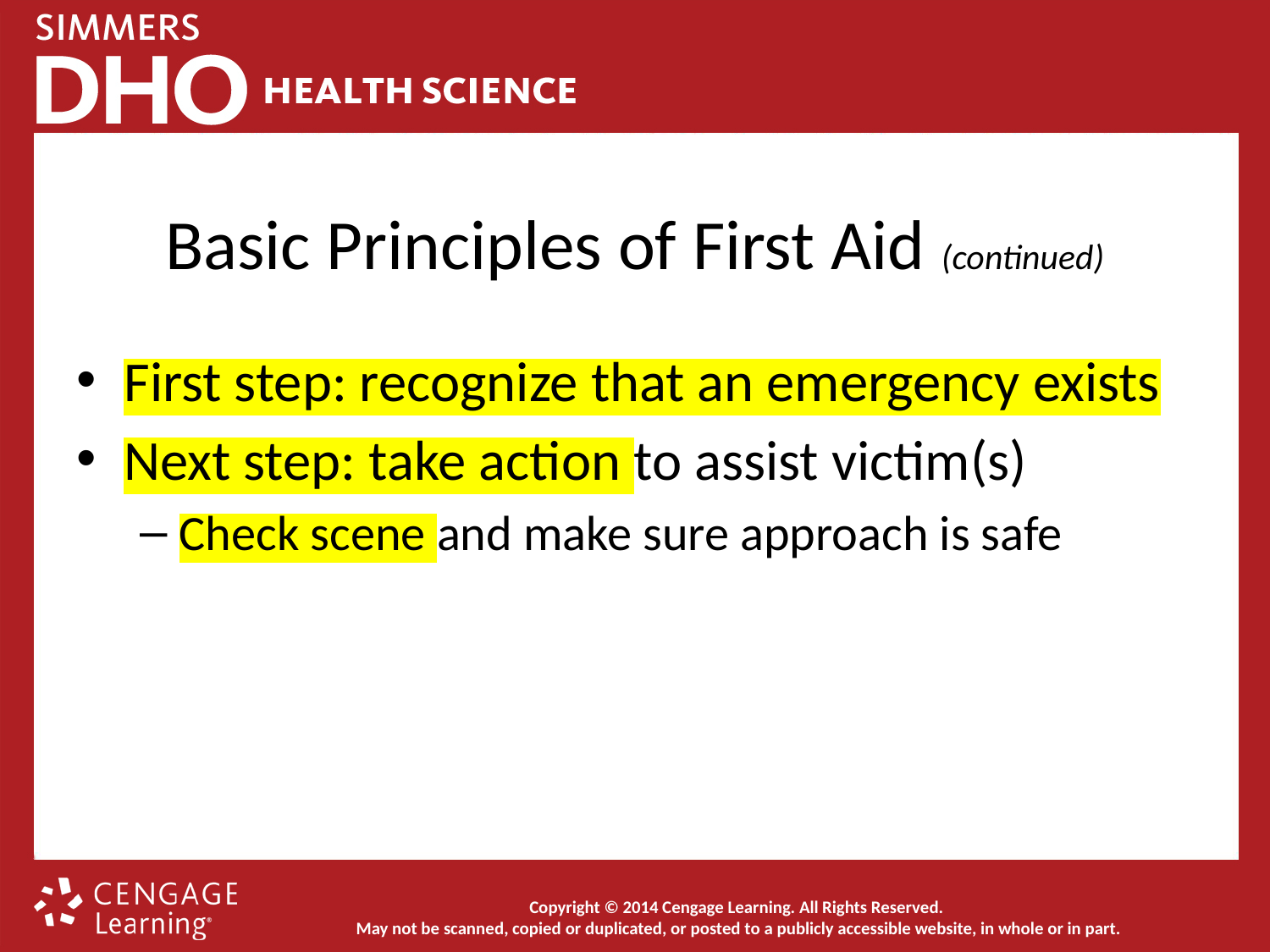

# Basic Principles of First Aid (continued)
First step: recognize that an emergency exists
Next step: take action to assist victim(s)
Check scene and make sure approach is safe